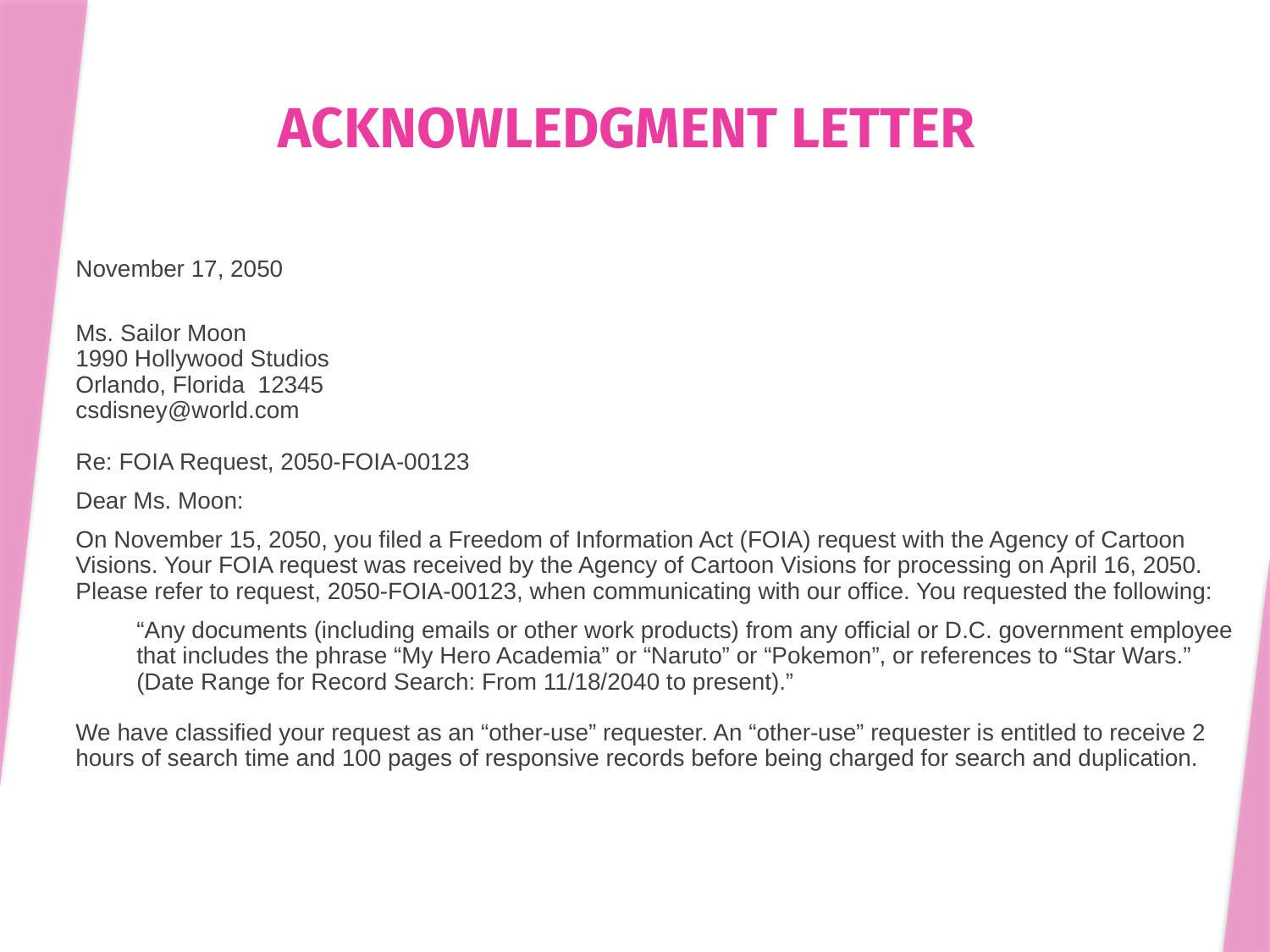

# ACKNOWLEDGMENT LETTER
November 17, 2050

Ms. Sailor Moon
1990 Hollywood Studios
Orlando, Florida  12345
csdisney@world.com

Re: FOIA Request, 2050-FOIA-00123
Dear Ms. Moon:
On November 15, 2050, you filed a Freedom of Information Act (FOIA) request with the Agency of Cartoon Visions. Your FOIA request was received by the Agency of Cartoon Visions for processing on April 16, 2050. Please refer to request, 2050-FOIA-00123, when communicating with our office. You requested the following:
“Any documents (including emails or other work products) from any official or D.C. government employee that includes the phrase “My Hero Academia” or “Naruto” or “Pokemon”, or references to “Star Wars.” (Date Range for Record Search: From 11/18/2040 to present).”

We have classified your request as an “other-use” requester. An “other-use” requester is entitled to receive 2 hours of search time and 100 pages of responsive records before being charged for search and duplication.